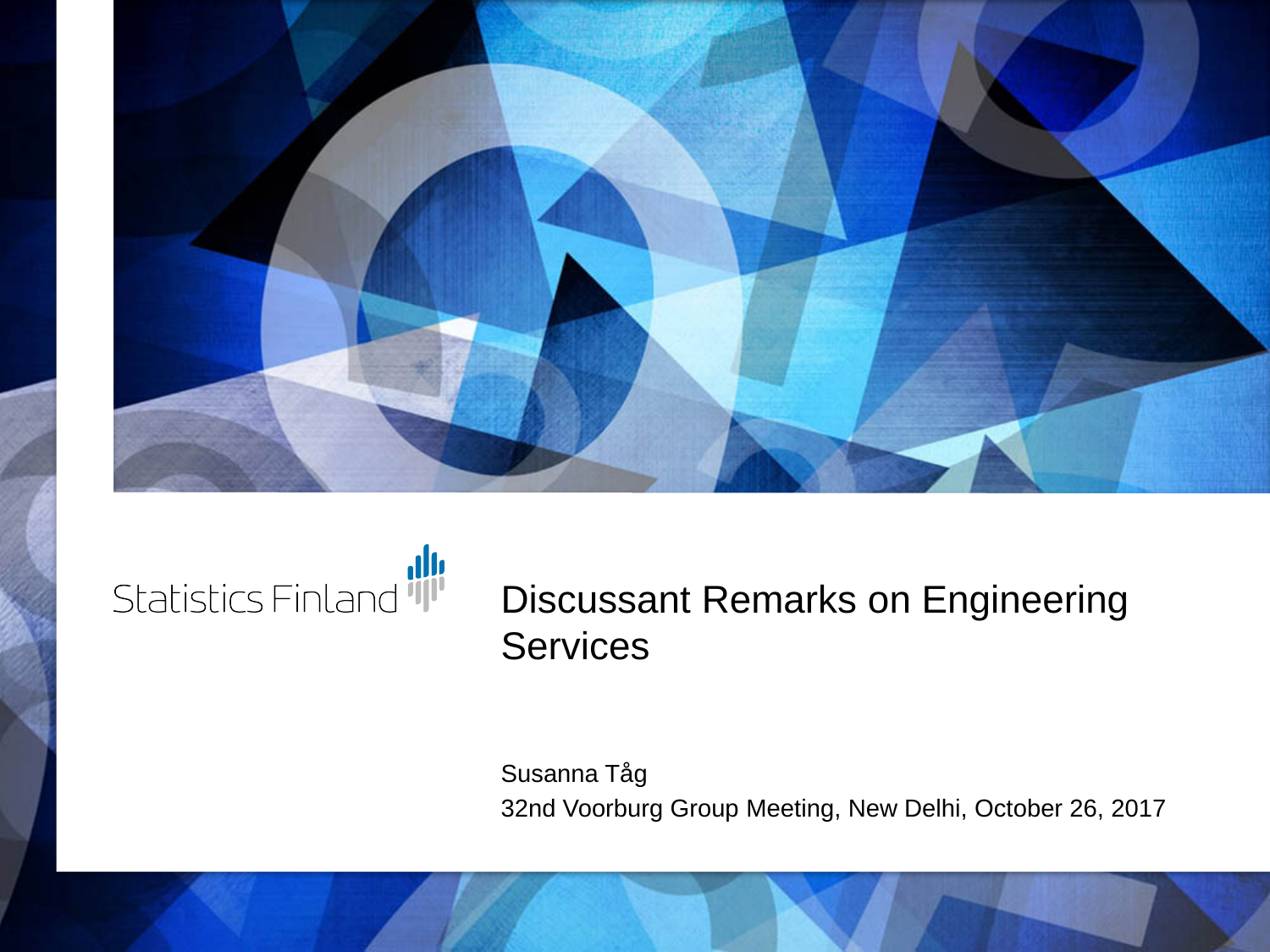

# Discussant Remarks on Engineering Services
Susanna Tåg
32nd Voorburg Group Meeting, New Delhi, October 26, 2017